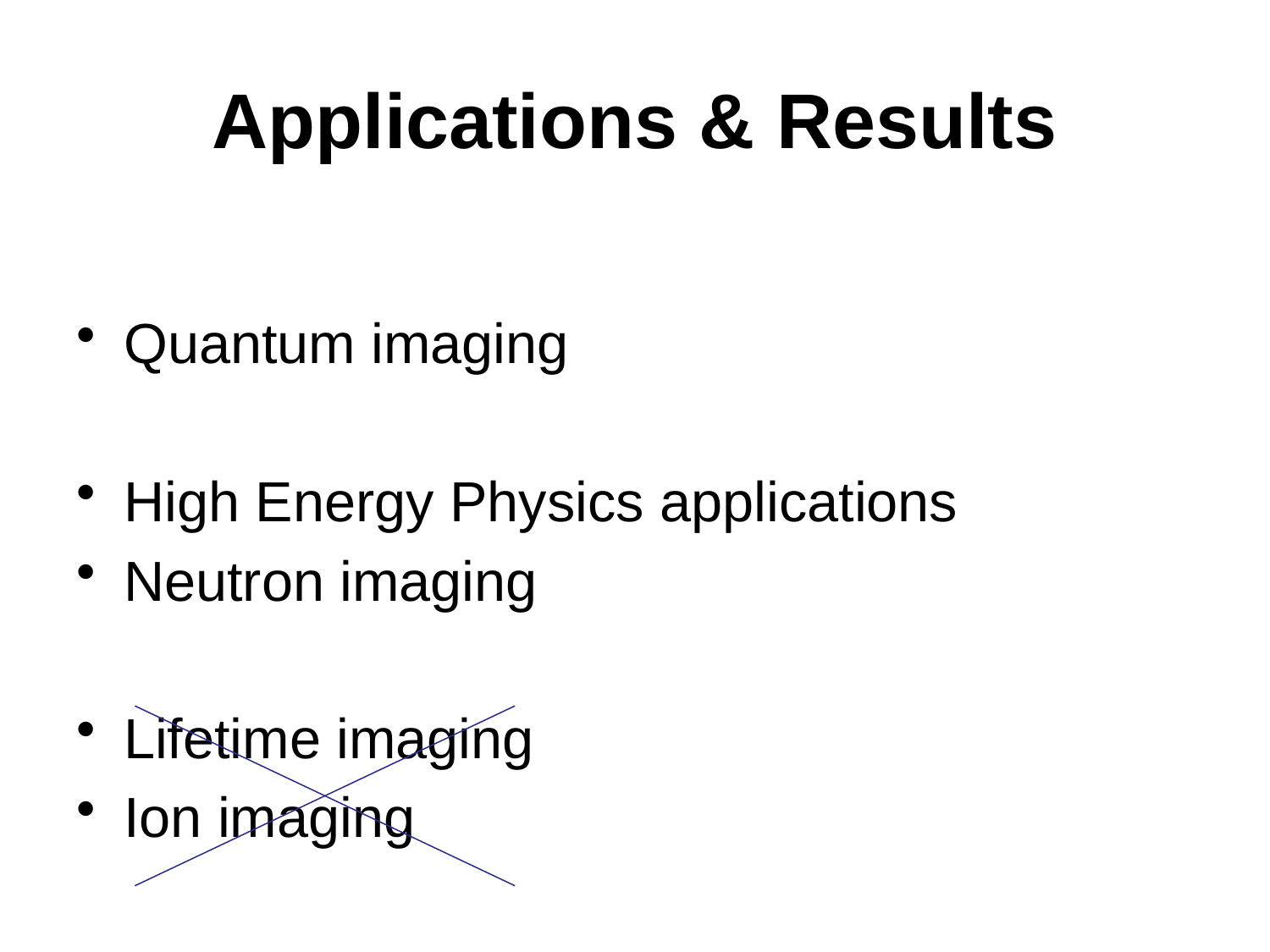

# Applications & Results

Quantum imaging

High Energy Physics applications
Neutron imaging

Lifetime imaging
Ion imaging